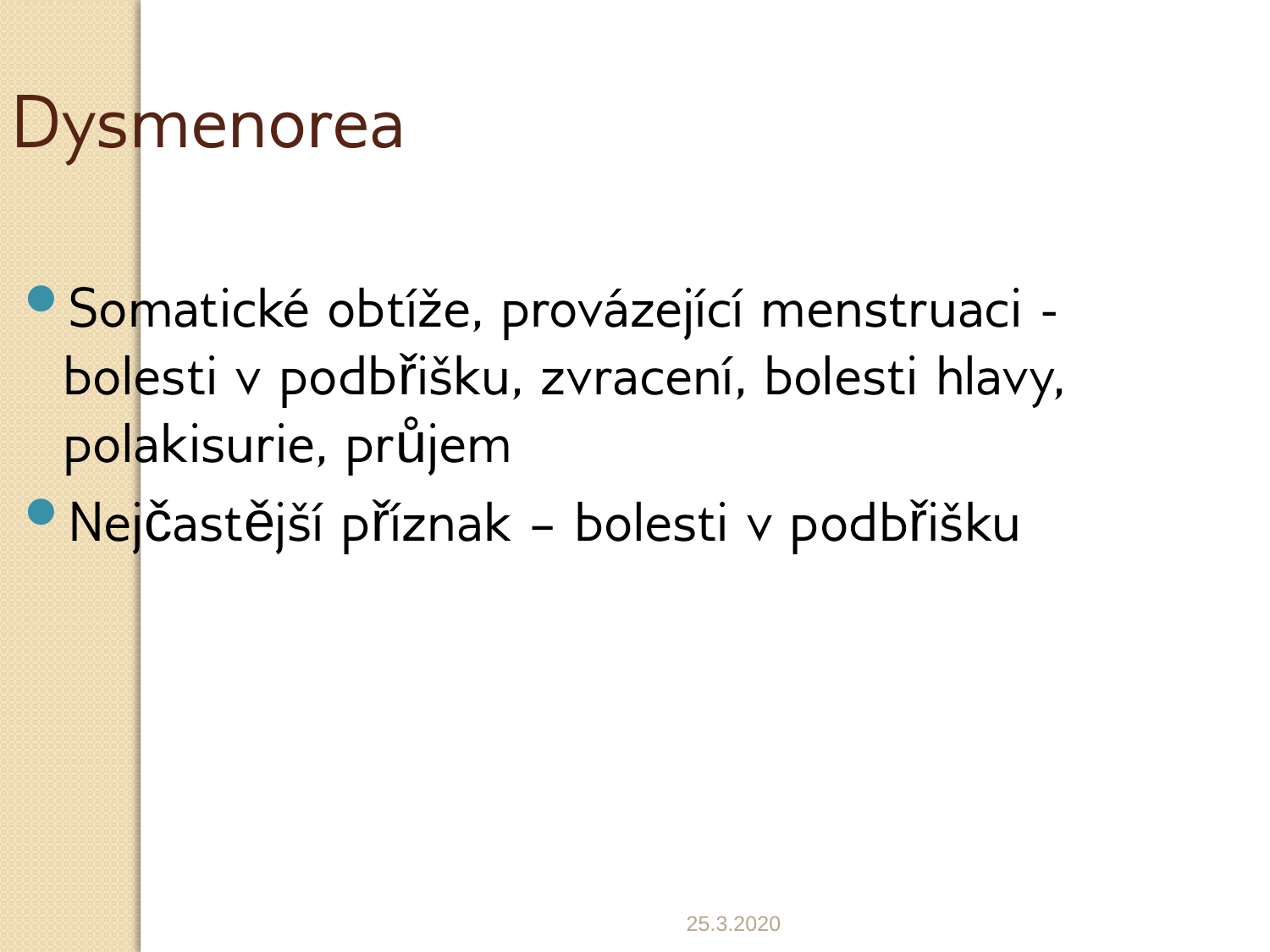

Dysmenorea
Somatické obtíže, provázející menstruaci - bolesti v podbřišku, zvracení, bolesti hlavy, polakisurie, průjem
Nejčastější příznak – bolesti v podbřišku
25.3.2020